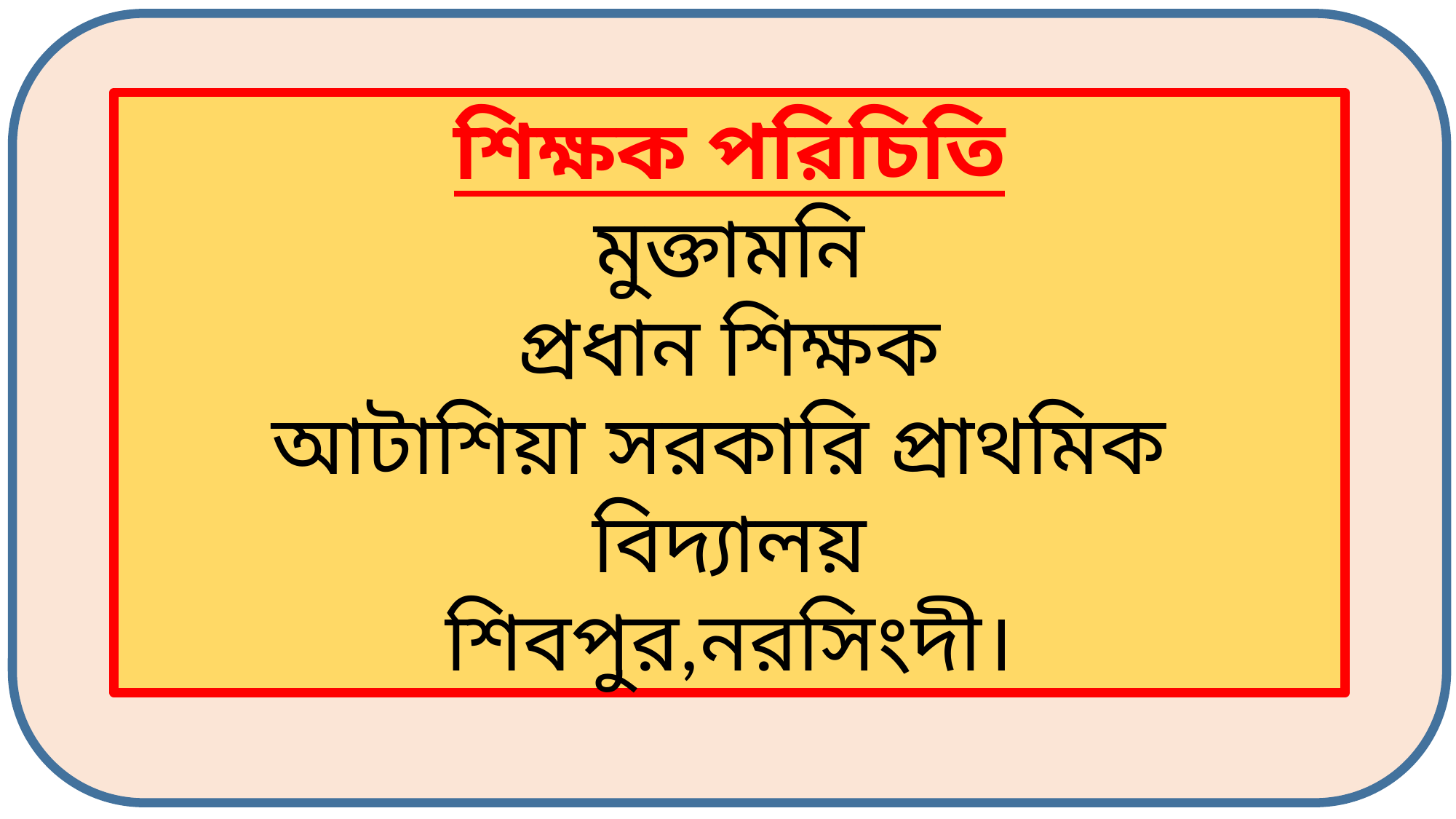

শিক্ষক পরিচিতি
মুক্তামনি
প্রধান শিক্ষক
আটাশিয়া সরকারি প্রাথমিক
বিদ্যালয়
শিবপুর,নরসিংদী।